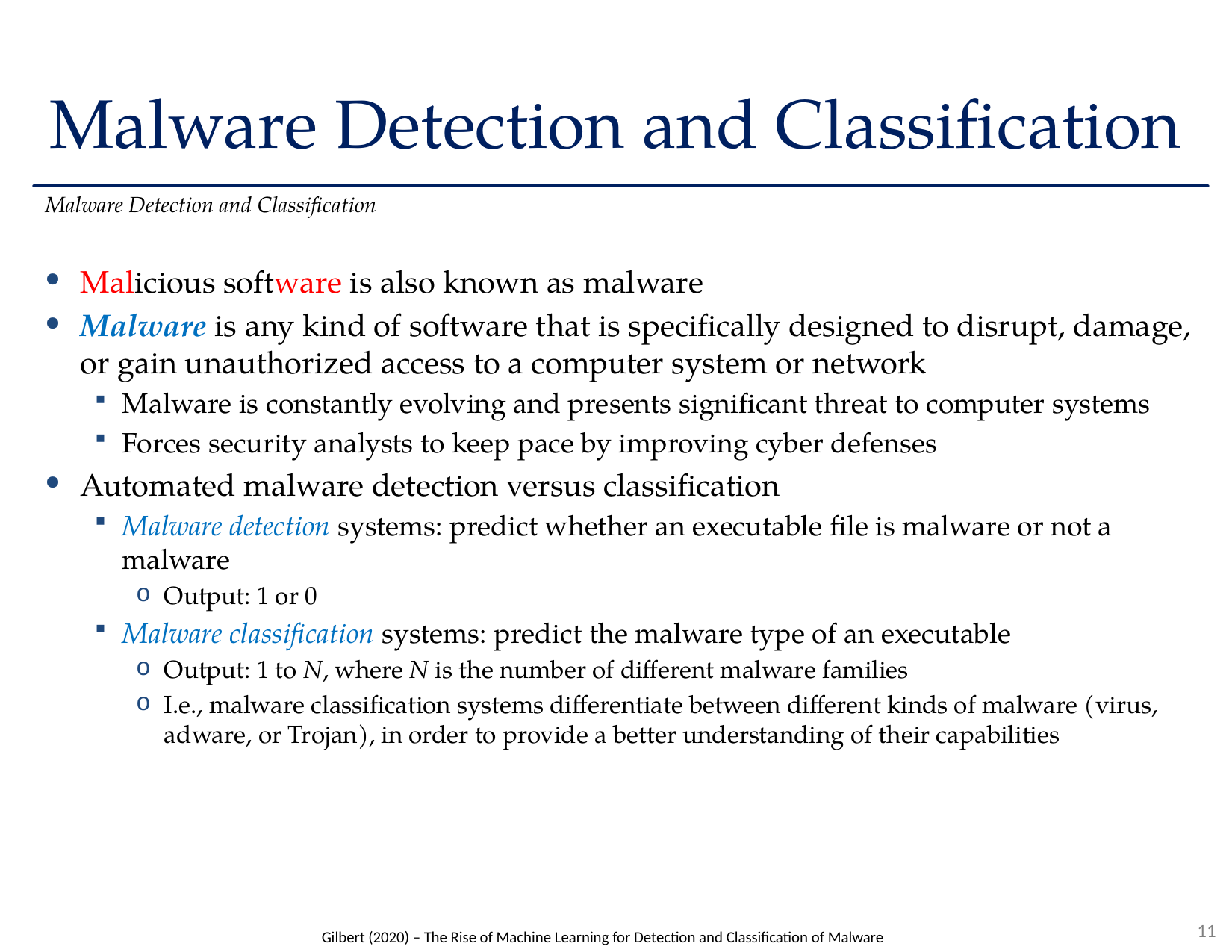

# Malware Detection and Classification
Malware Detection and Classification

Malicious software is also known as malware
Malware is any kind of software that is specifically designed to disrupt, damage, or gain unauthorized access to a computer system or network
Malware is constantly evolving and presents significant threat to computer systems
Forces security analysts to keep pace by improving cyber defenses
Automated malware detection versus classification
Malware detection systems: predict whether an executable file is malware or not a malware
Output: 1 or 0
Malware classification systems: predict the malware type of an executable
Output: 1 to N, where N is the number of different malware families
I.e., malware classification systems differentiate between different kinds of malware (virus, adware, or Trojan), in order to provide a better understanding of their capabilities
Gilbert (2020) – The Rise of Machine Learning for Detection and Classification of Malware